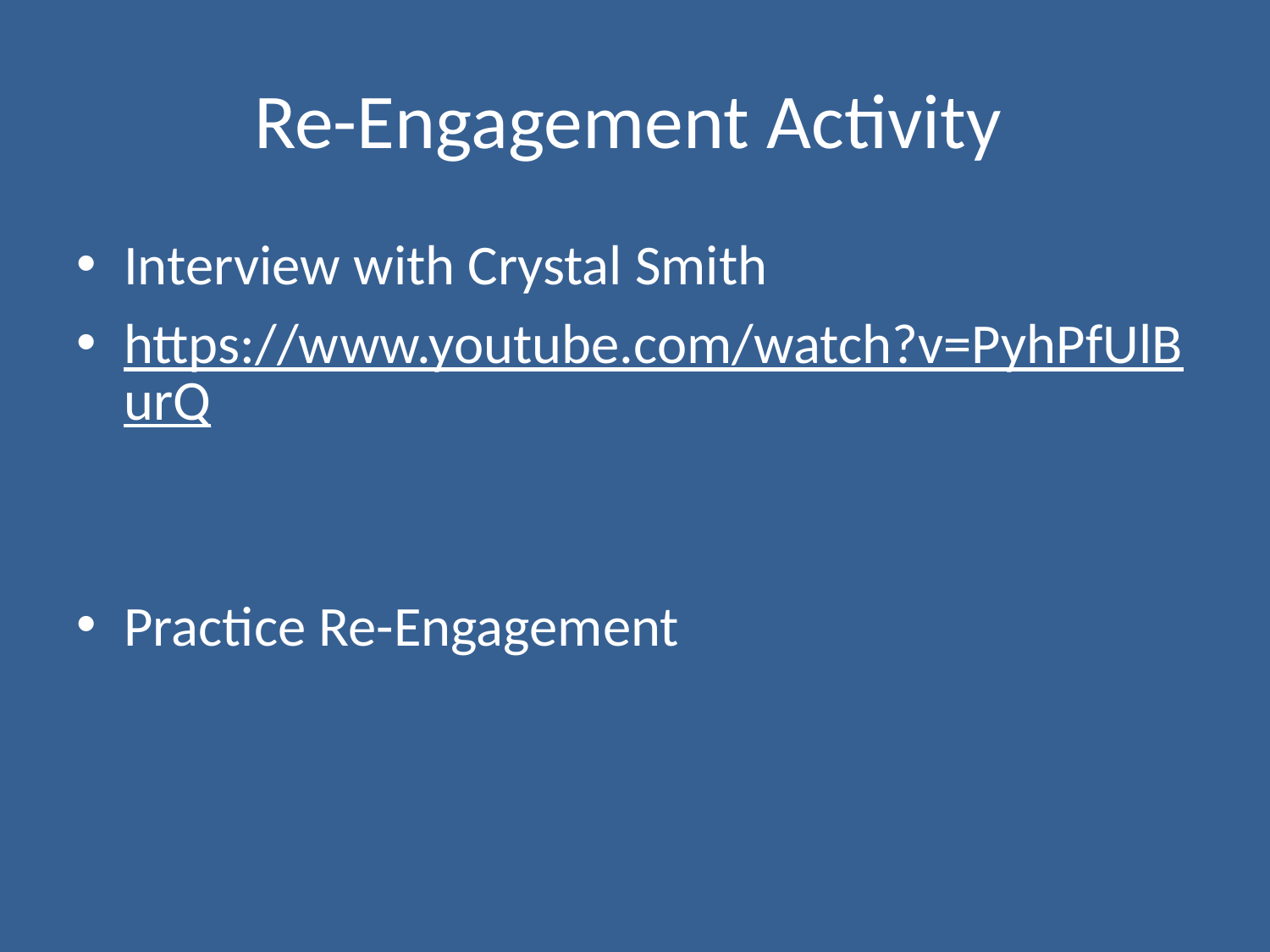

# Re-Engagement Activity
Interview with Crystal Smith
https://www.youtube.com/watch?v=PyhPfUlBurQ

Practice Re-Engagement